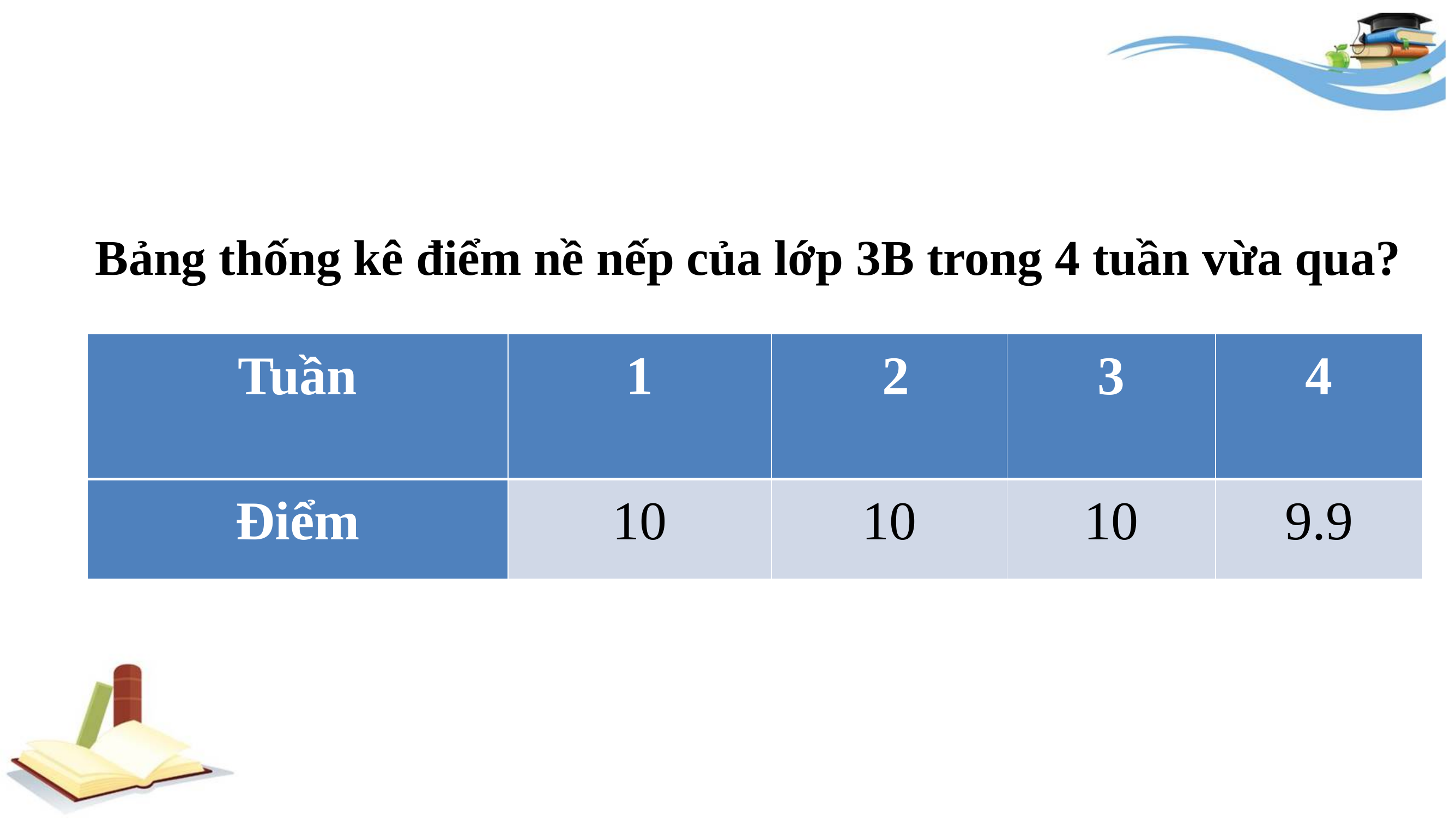

#
Bảng thống kê điểm nề nếp của lớp 3B trong 4 tuần vừa qua?

| Tuần | 1 | 2 | 3 | 4 |
| --- | --- | --- | --- | --- |
| Điểm | 10 | 10 | 10 | 9.9 |